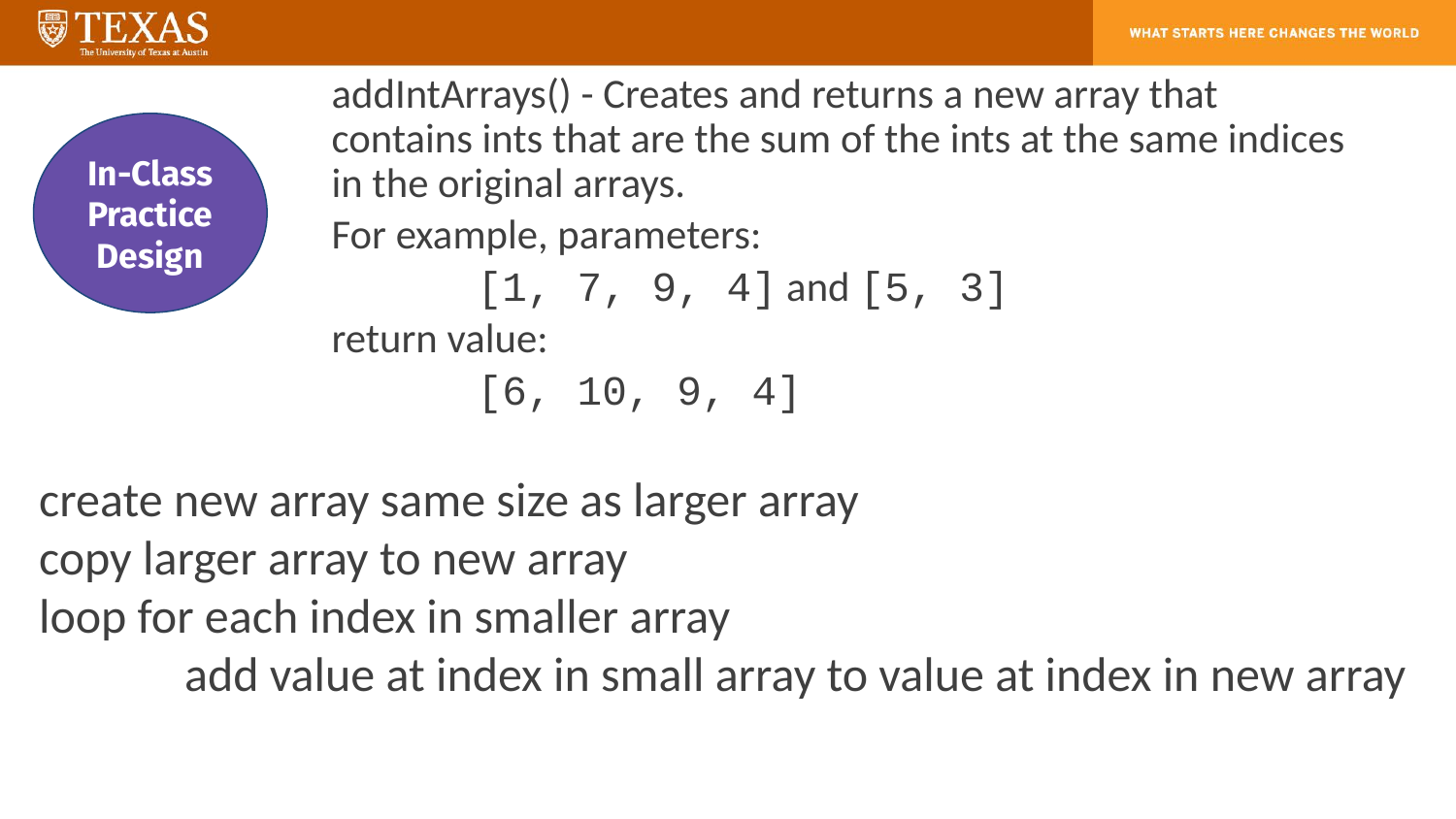

addIntArrays() - Creates and returns a new array that contains ints that are the sum of the ints at the same indices in the original arrays.
For example, parameters:
	[1, 7, 9, 4] and [5, 3]
return value:
	[6, 10, 9, 4]
In-Class Practice
Design
create new array same size as larger array
copy larger array to new array
loop for each index in smaller array
	add value at index in small array to value at index in new array